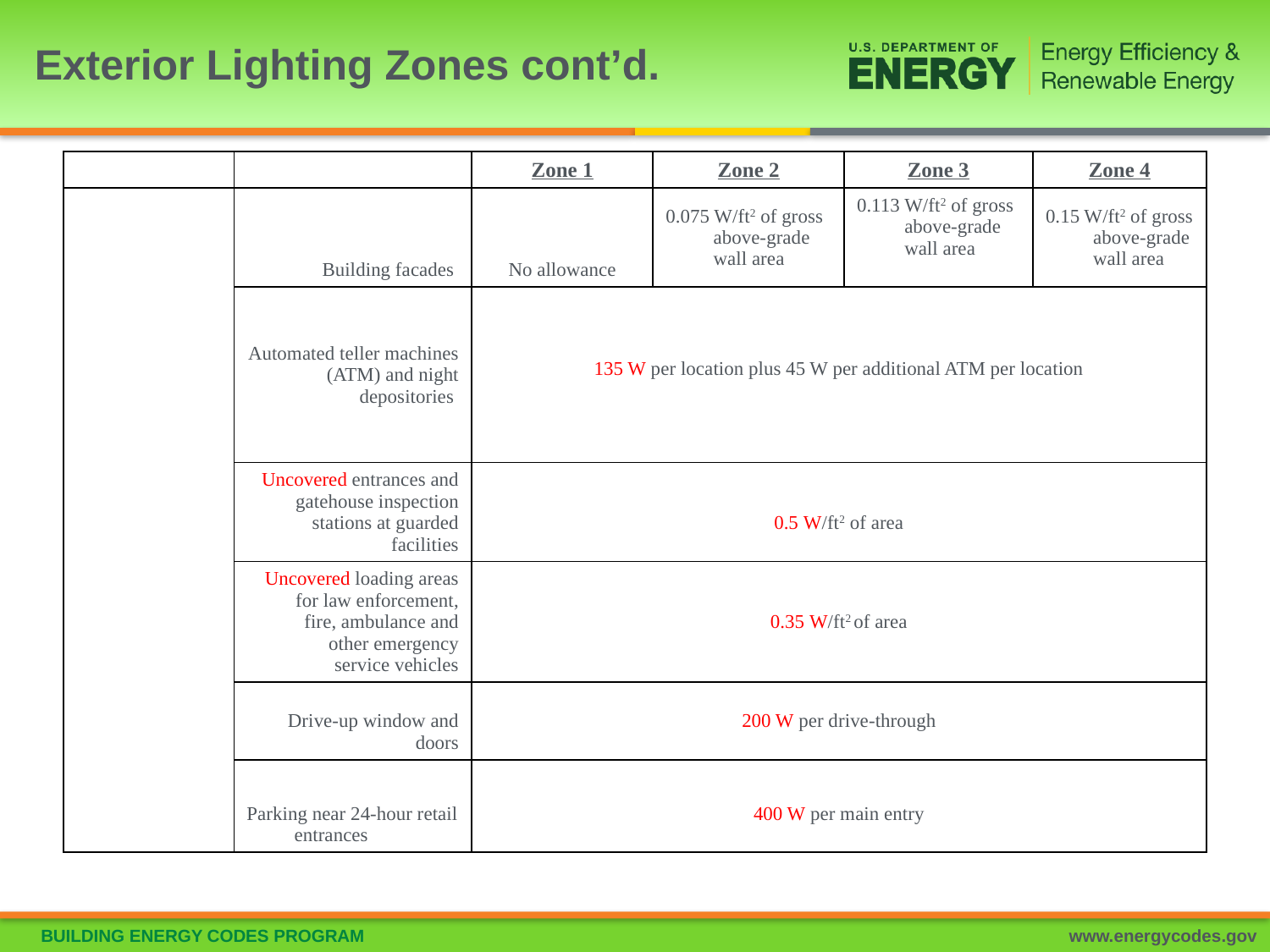

# Exterior Lighting Zones cont’d.
|  |  | Zone 1 | Zone 2 | Zone 3 | Zone 4 |
| --- | --- | --- | --- | --- | --- |
|  | Building facades | No allowance | 0.075 W/ft2 of gross above-grade wall area | 0.113 W/ft2 of gross above-grade wall area | 0.15 W/ft2 of gross above-grade wall area |
|  | Automated teller machines (ATM) and night depositories | 135 W per location plus 45 W per additional ATM per location |  |  |  |
|  | Uncovered entrances and gatehouse inspection stations at guarded facilities | 0.5 W/ft2 of area |  |  |  |
|  | Uncovered loading areas for law enforcement, fire, ambulance and other emergency service vehicles | 0.35 W/ft2 of area |  |  |  |
|  | Drive-up window and doors | 200 W per drive-through |  |  |  |
|  | Parking near 24-hour retail entrances | 400 W per main entry |  |  |  |